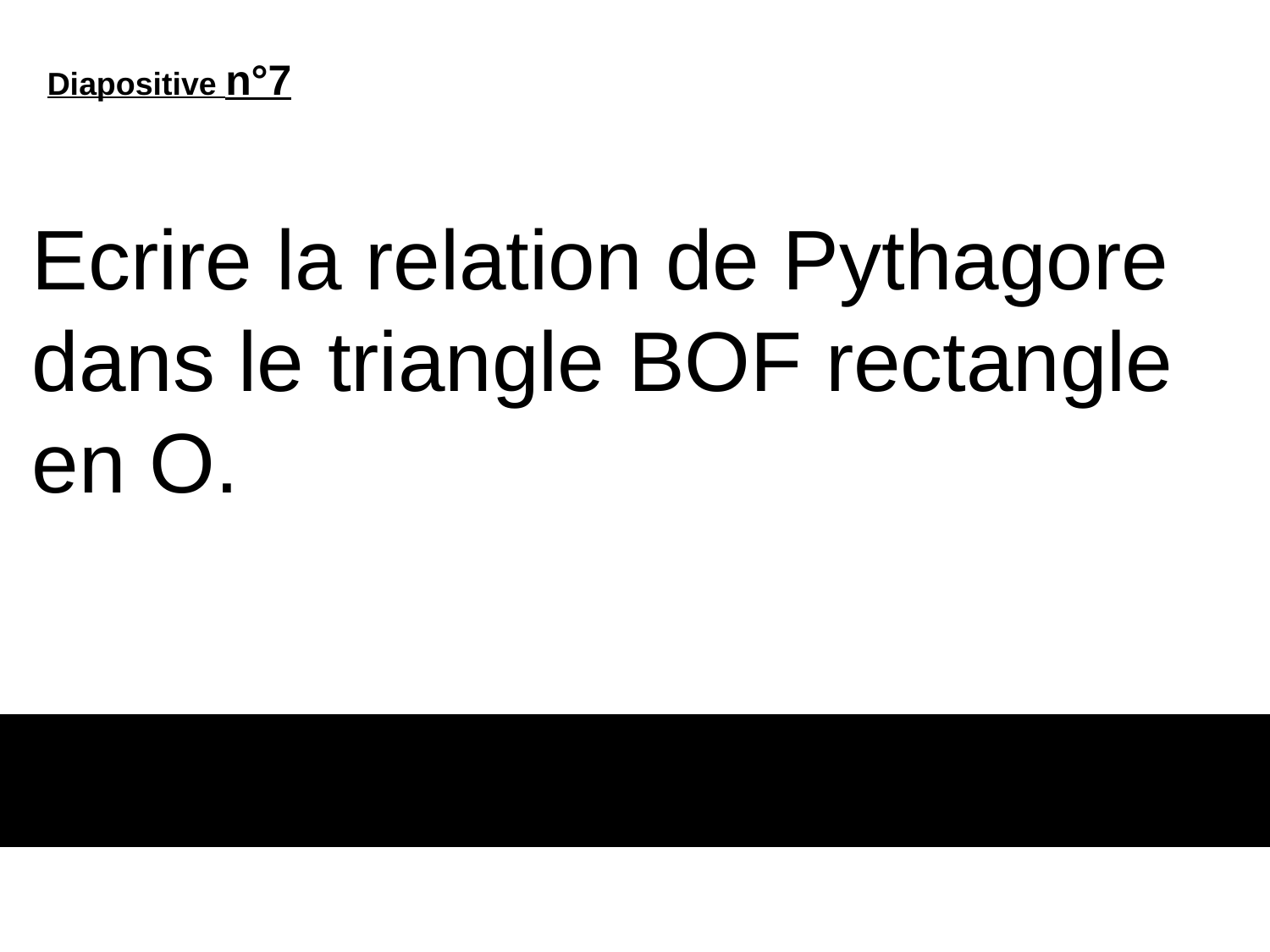

Diapositive n°7
Ecrire la relation de Pythagore dans le triangle BOF rectangle en O.